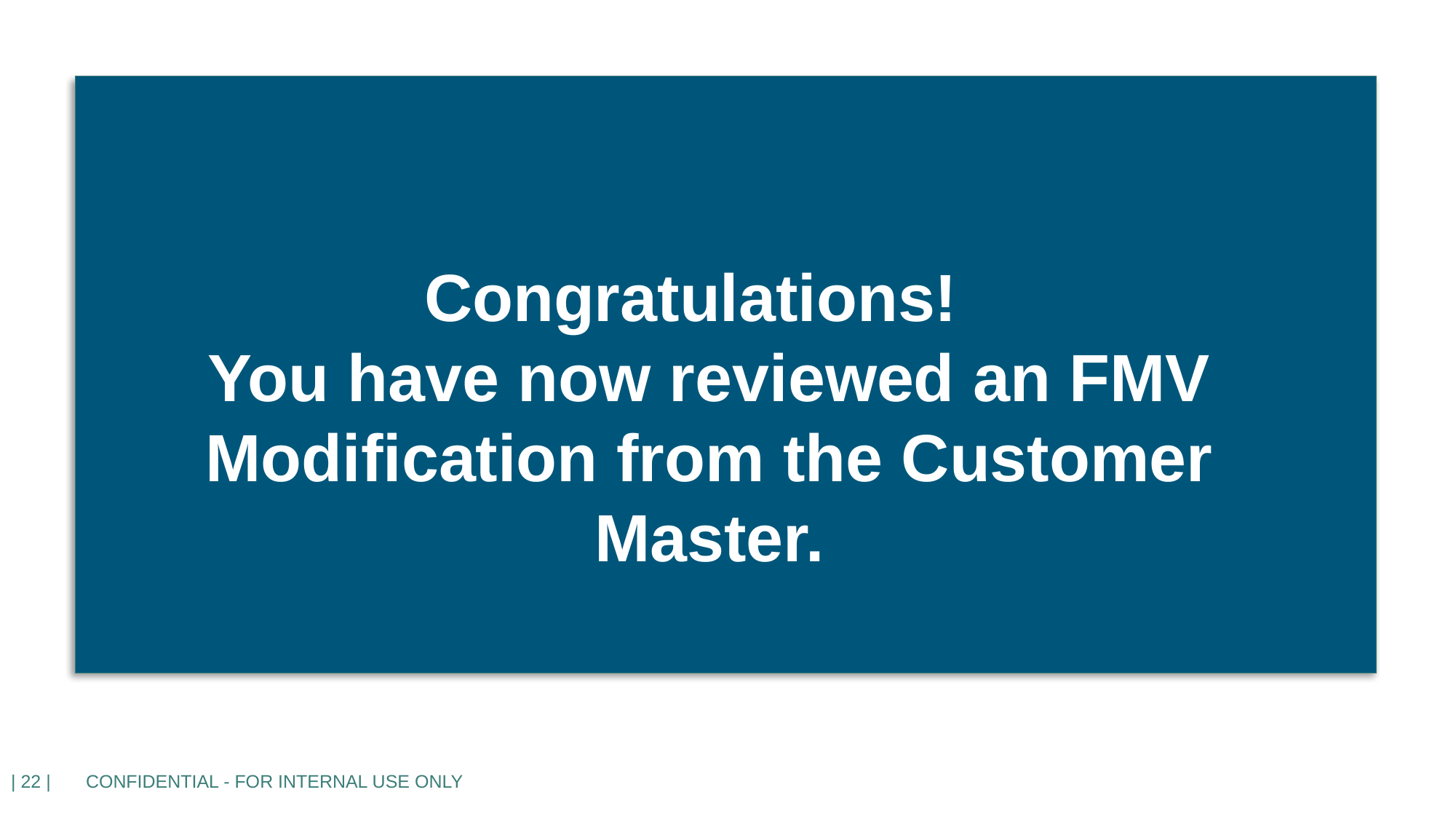

Congratulations!
You have now reviewed an FMV Modification from the Customer Master.
CONFIDENTIAL - FOR INTERNAL USE ONLY
| 22 |